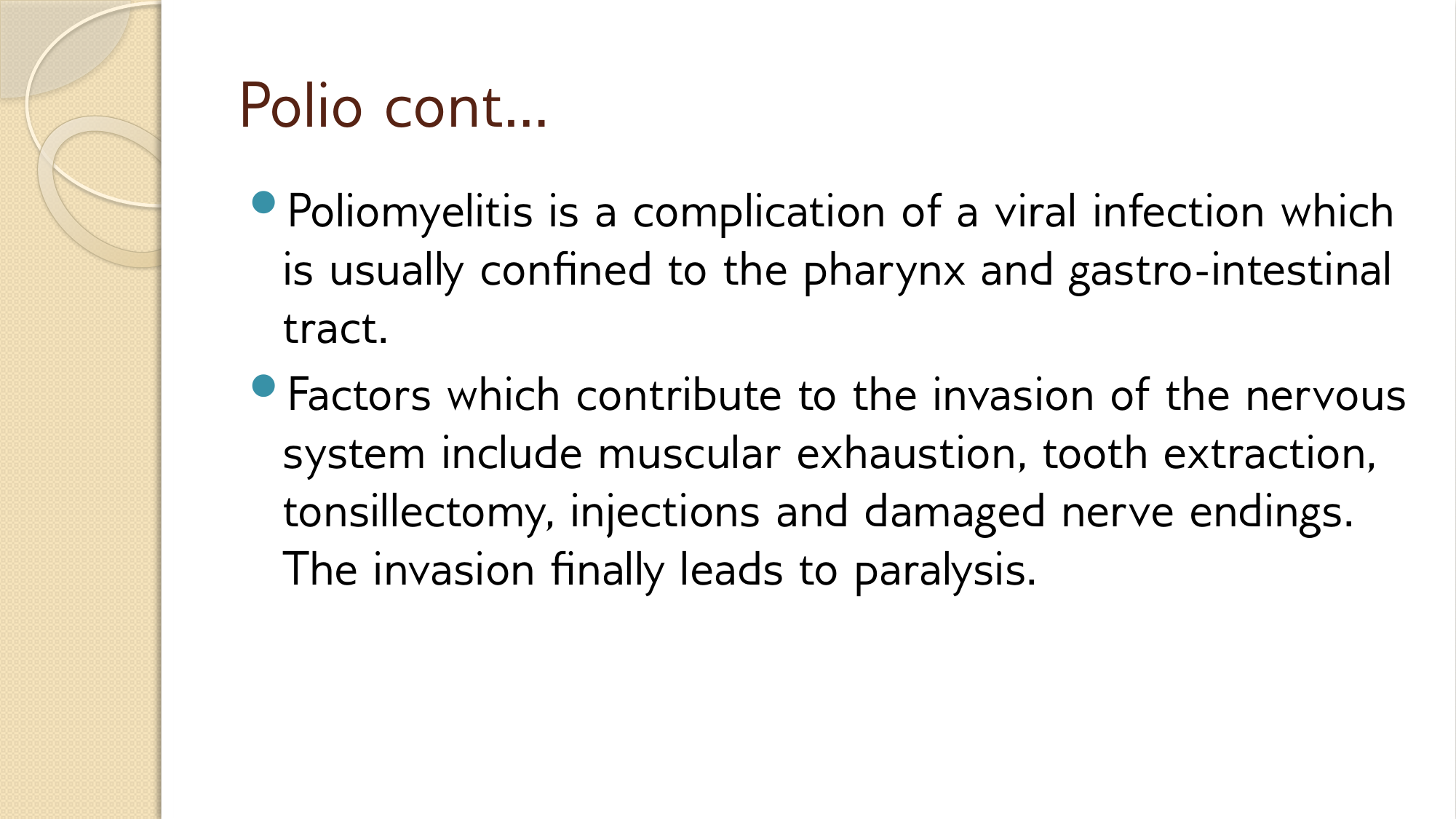

# Polio cont…
Poliomyelitis is a complication of a viral infection which is usually confined to the pharynx and gastro-intestinal tract.
Factors which contribute to the invasion of the nervous system include muscular exhaustion, tooth extraction, tonsillectomy, injections and damaged nerve endings. The invasion finally leads to paralysis.